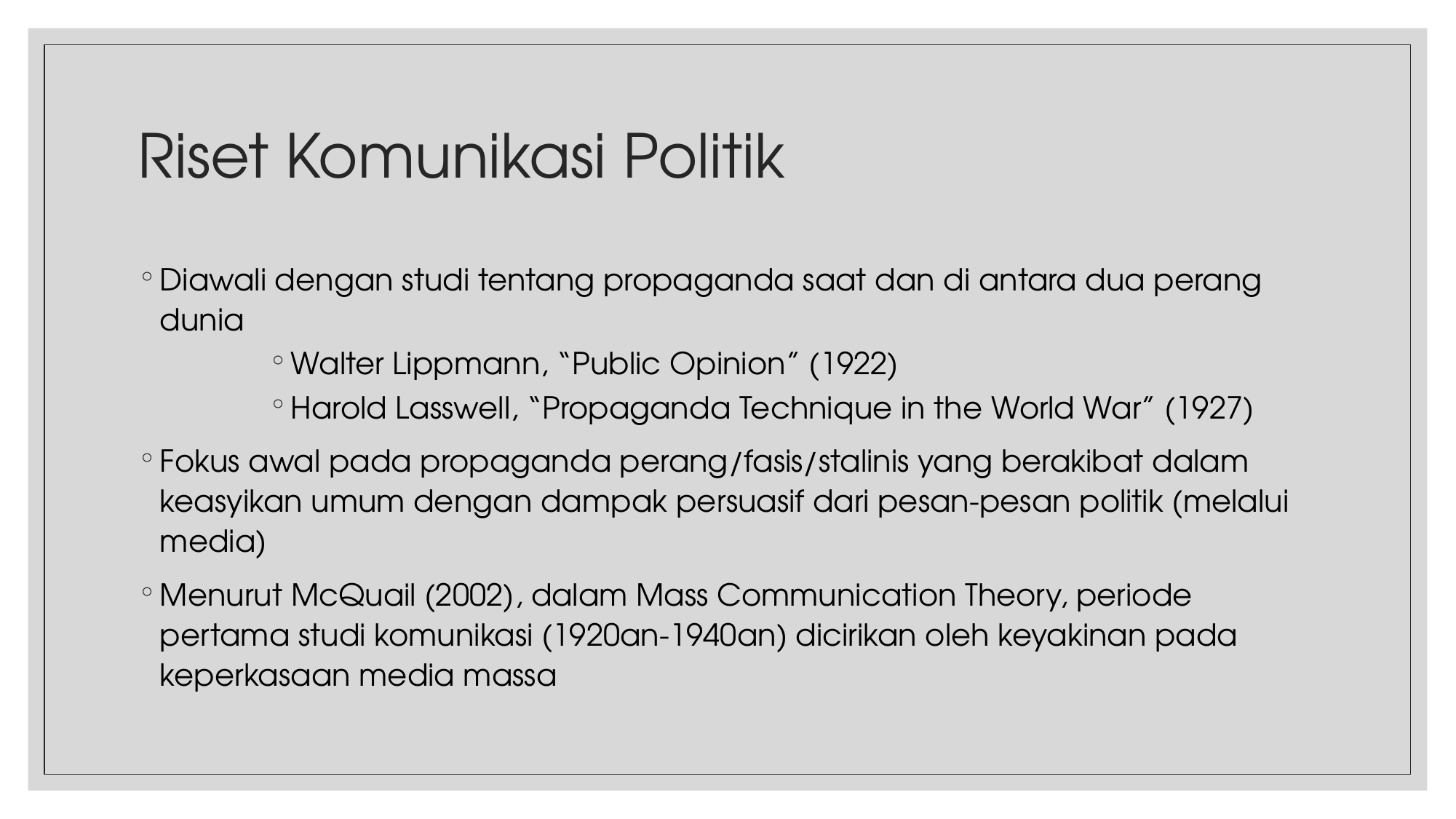

# Riset Komunikasi Politik
Diawali dengan studi tentang propaganda saat dan di antara dua perang dunia
Walter Lippmann, “Public Opinion” (1922)
Harold Lasswell, “Propaganda Technique in the World War” (1927)
Fokus awal pada propaganda perang/fasis/stalinis yang berakibat dalam keasyikan umum dengan dampak persuasif dari pesan-pesan politik (melalui media)
Menurut McQuail (2002), dalam Mass Communication Theory, periode pertama studi komunikasi (1920an-1940an) dicirikan oleh keyakinan pada keperkasaan media massa